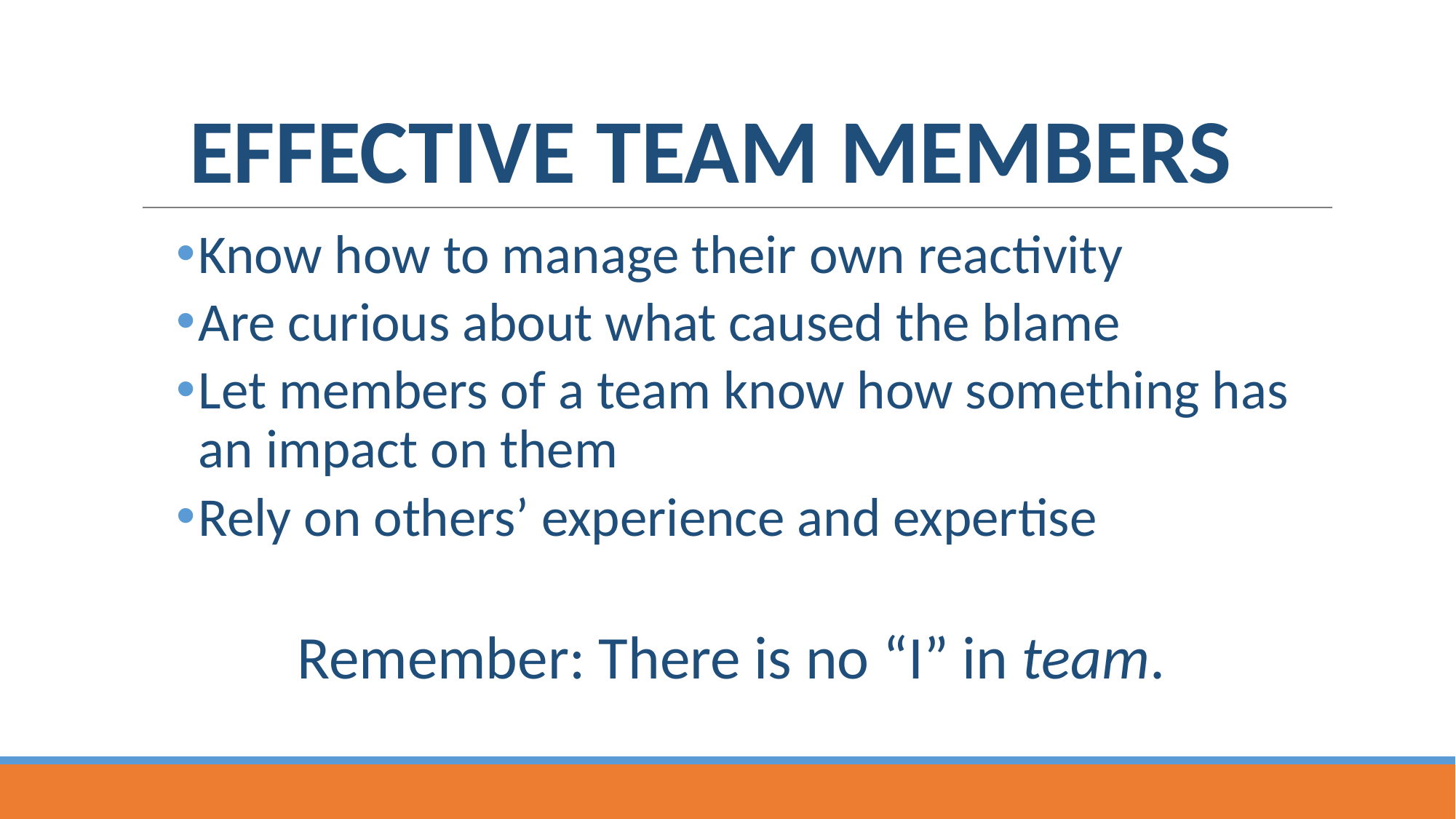

# EFFECTIVE TEAM MEMBERS
Know how to manage their own reactivity
Are curious about what caused the blame
Let members of a team know how something has an impact on them
Rely on others’ experience and expertise

Remember: There is no “I” in team.